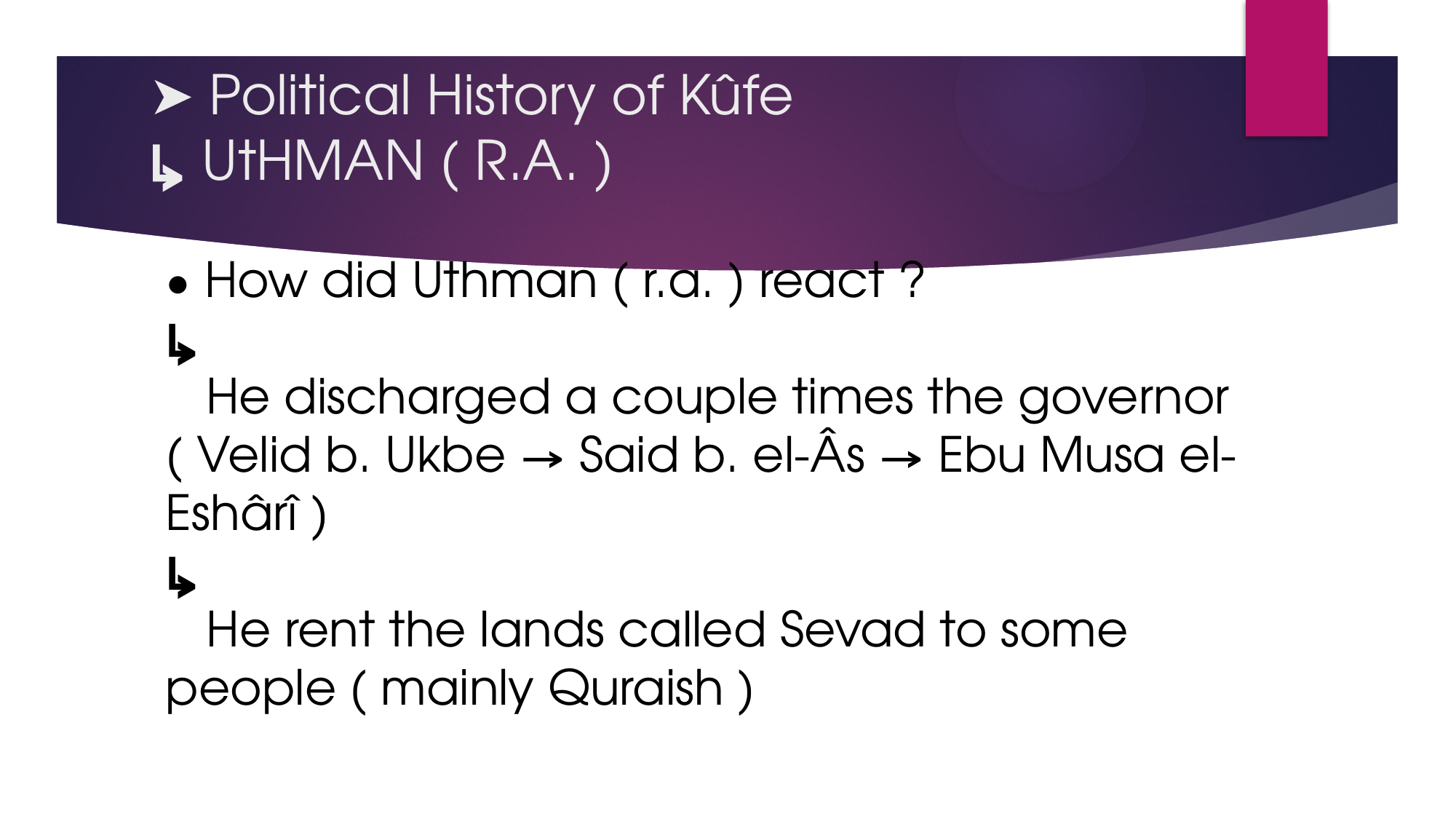

# ➤ Political History of Kûfe ↳ UtHMAN ( R.A. )
• How did Uthman ( r.a. ) react ?
↳
   He discharged a couple times the governor
( Velid b. Ukbe → Said b. el-Âs → Ebu Musa el-Eshârî )
↳
   He rent the lands called Sevad to some people ( mainly Quraish )